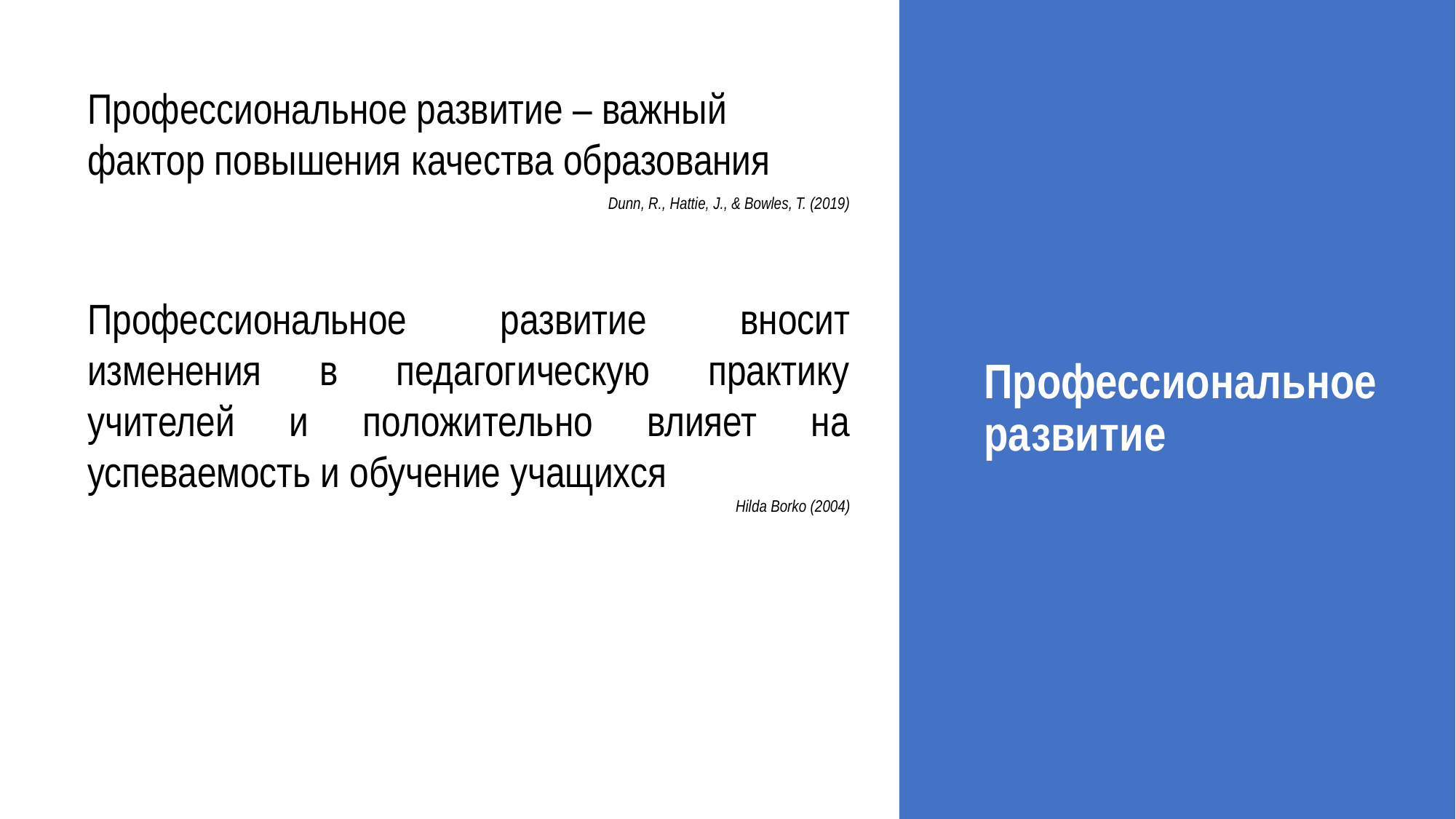

Профессиональное развитие – важный фактор повышения качества образования
Dunn, R., Hattie, J., & Bowles, T. (2019)

# Профессиональное развитие
Профессиональное развитие вносит изменения в педагогическую практику учителей и положительно влияет на успеваемость и обучение учащихся
Hilda Borko (2004)